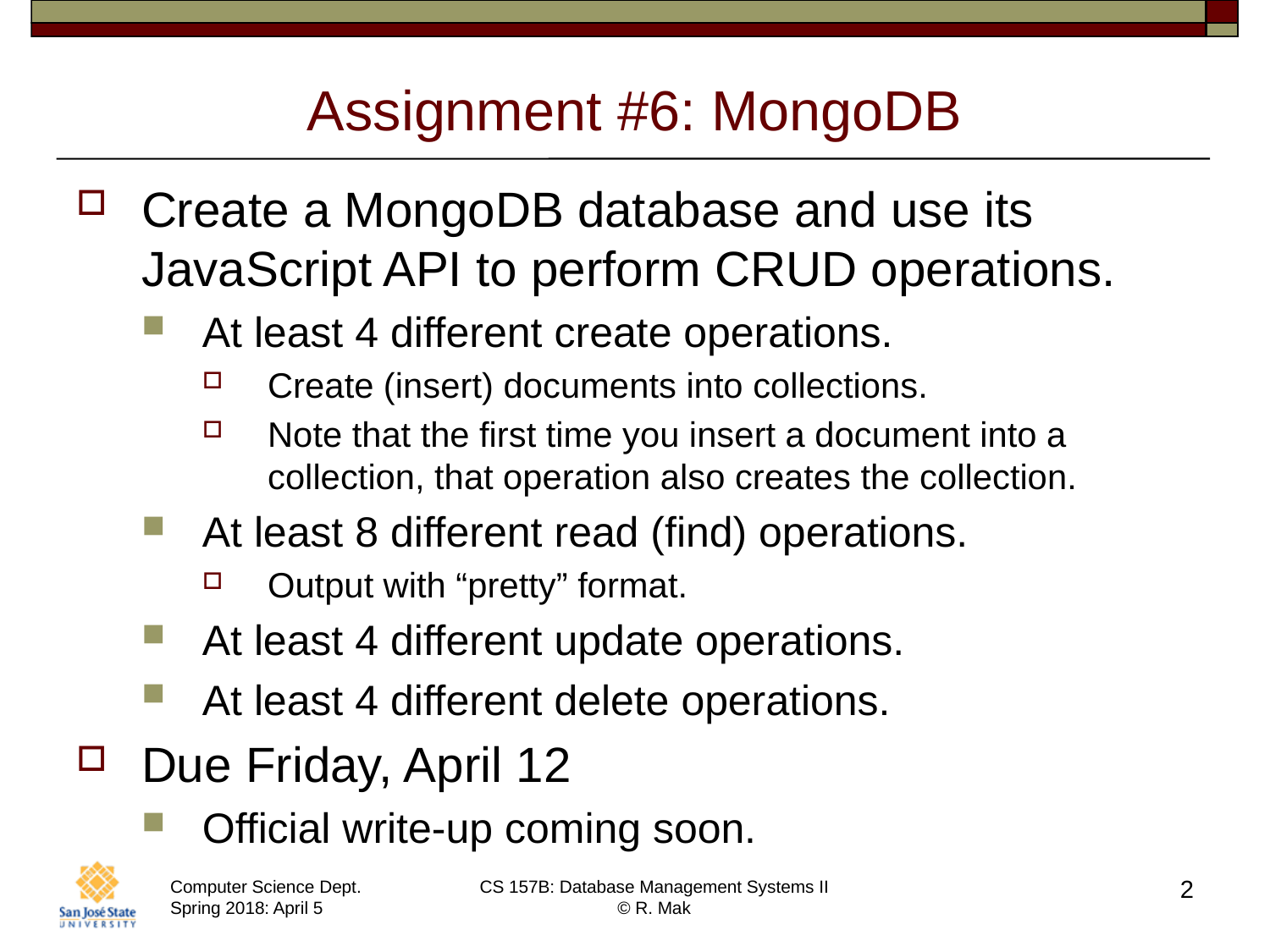

# Assignment #6: MongoDB
Create a MongoDB database and use its JavaScript API to perform CRUD operations.
At least 4 different create operations.
Create (insert) documents into collections.
Note that the first time you insert a document into a collection, that operation also creates the collection.
At least 8 different read (find) operations.
Output with “pretty” format.
At least 4 different update operations.
At least 4 different delete operations.
Due Friday, April 12
Official write-up coming soon.
2